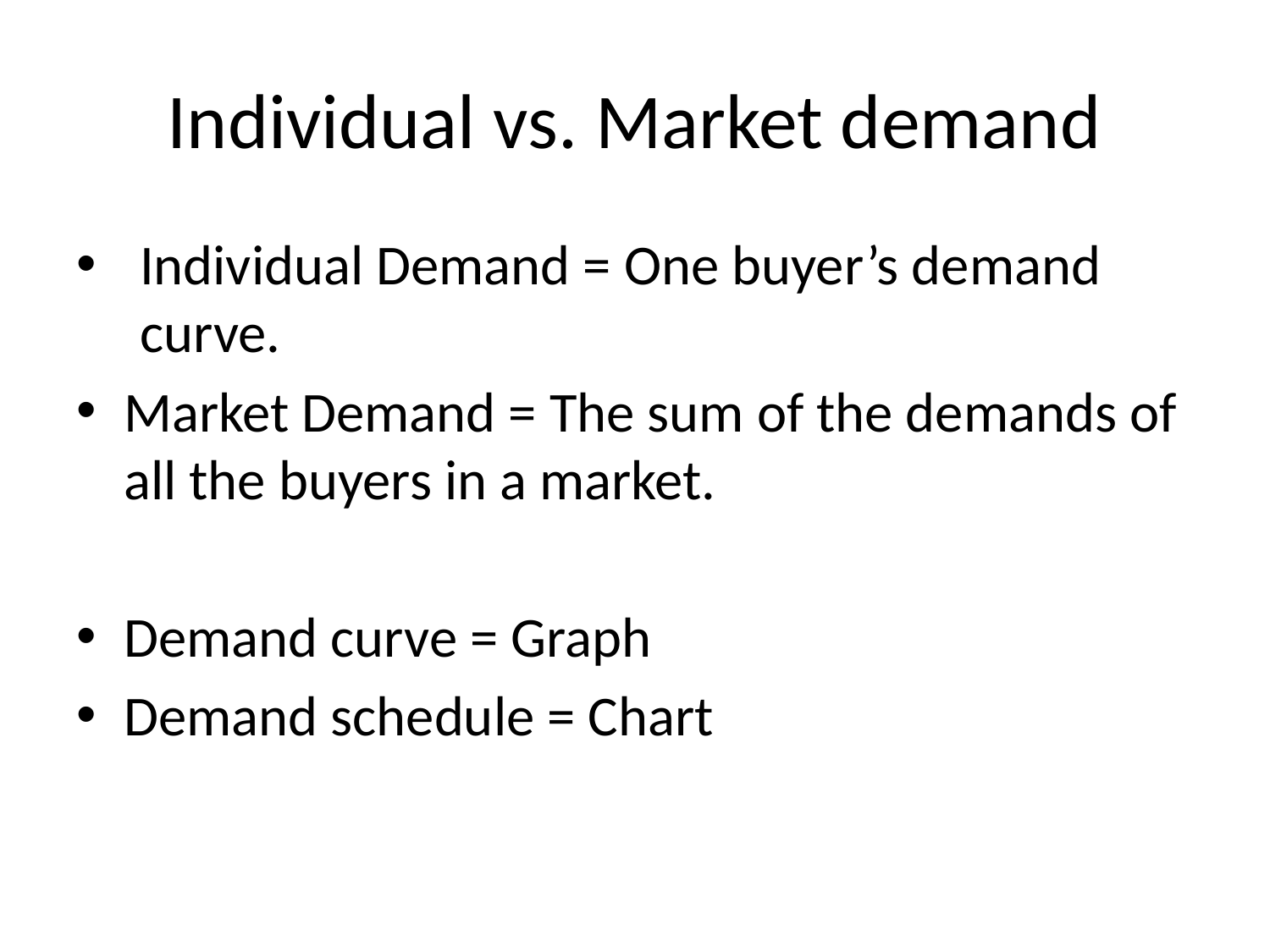

# Individual vs. Market demand
Individual Demand = One buyer’s demand curve.
Market Demand = The sum of the demands of all the buyers in a market.

Demand curve = Graph
Demand schedule = Chart